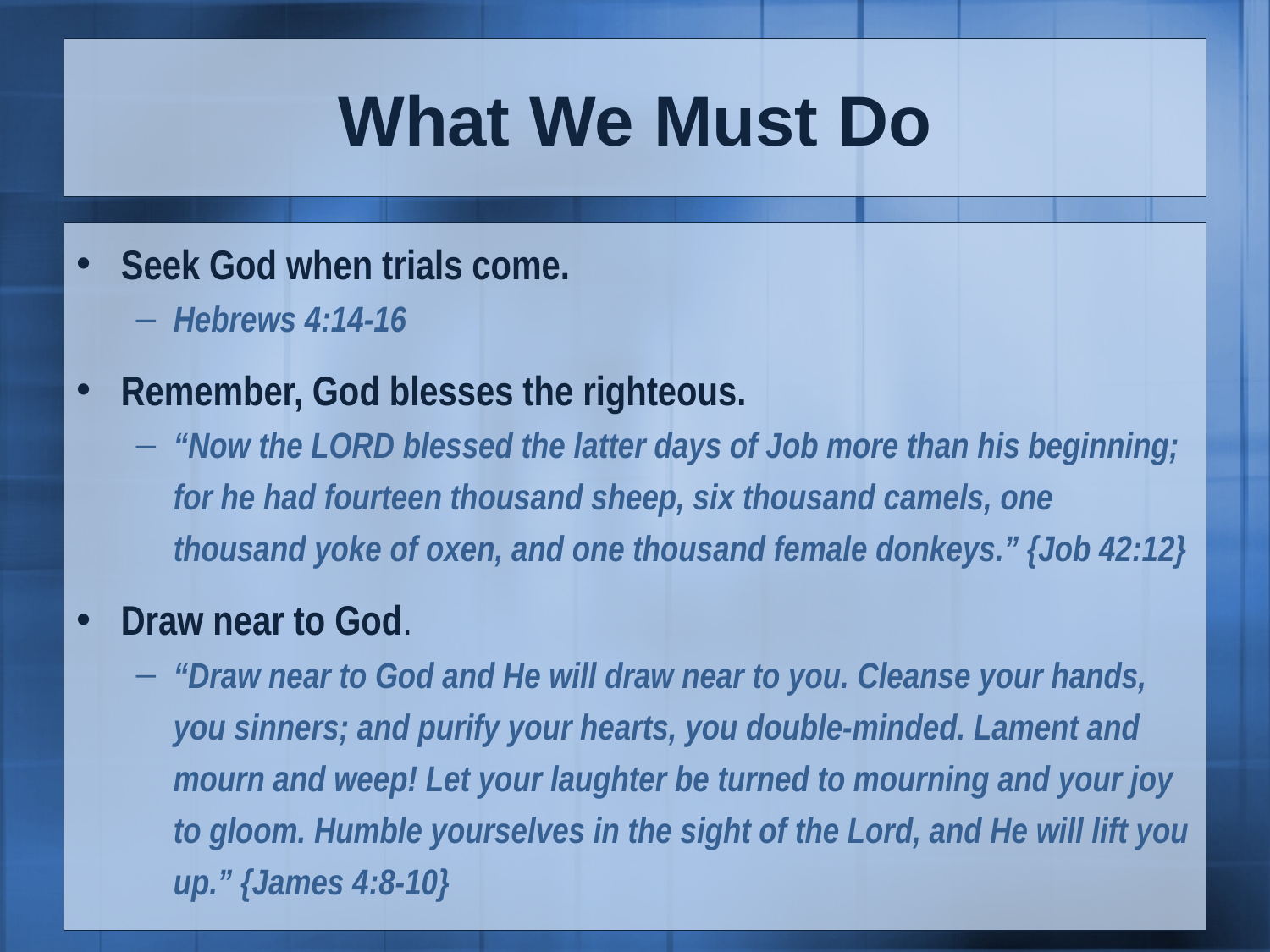

# What We Must Do
Seek God when trials come.
Hebrews 4:14-16
Remember, God blesses the righteous.
“Now the LORD blessed the latter days of Job more than his beginning; for he had fourteen thousand sheep, six thousand camels, one thousand yoke of oxen, and one thousand female donkeys.” {Job 42:12}
Draw near to God.
“Draw near to God and He will draw near to you. Cleanse your hands, you sinners; and purify your hearts, you double-minded. Lament and mourn and weep! Let your laughter be turned to mourning and your joy to gloom. Humble yourselves in the sight of the Lord, and He will lift you up.” {James 4:8-10}